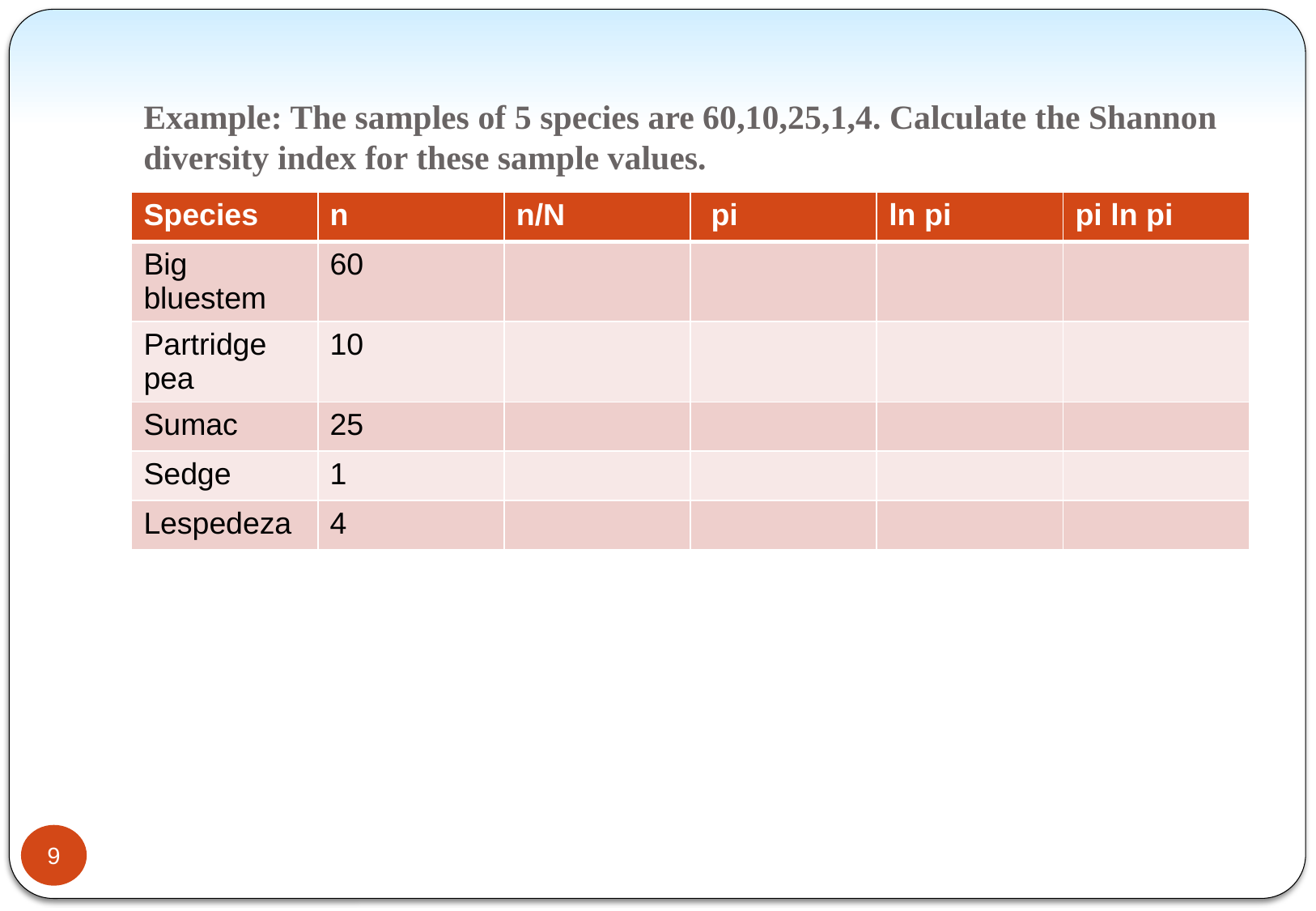

# Example: The samples of 5 species are 60,10,25,1,4. Calculate the Shannon diversity index for these sample values.
| Species | n | n/N | pi | ln pi | pi ln pi |
| --- | --- | --- | --- | --- | --- |
| Big bluestem | 60 |  |  |  |  |
| Partridge pea | 10 |  |  |  |  |
| Sumac | 25 |  |  |  |  |
| Sedge | 1 |  |  |  |  |
| Lespedeza | 4 |  |  |  |  |
9